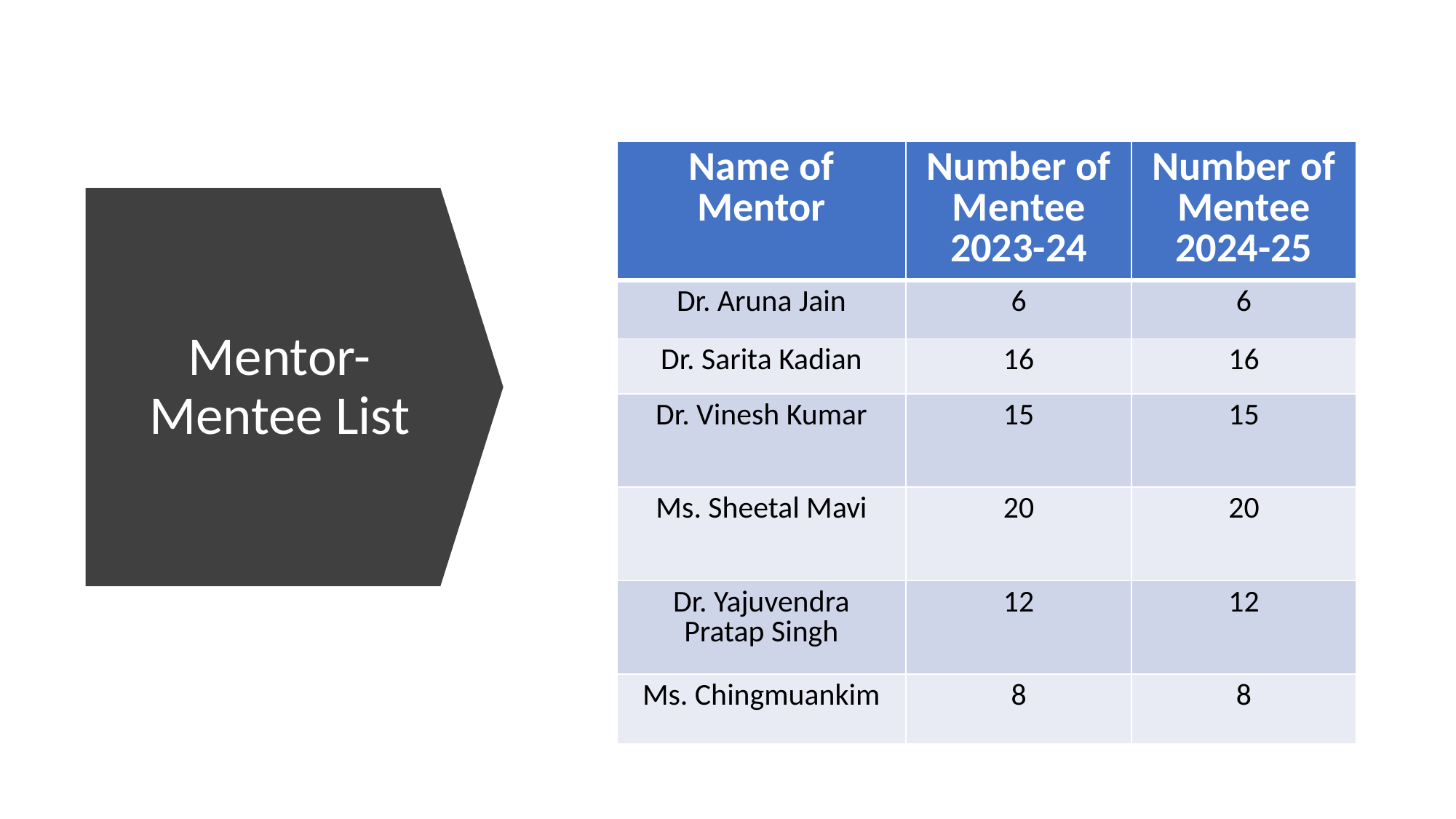

| Name of Mentor | Number of Mentee 2023-24 | Number of Mentee 2024-25 |
| --- | --- | --- |
| Dr. Aruna Jain | 6 | 6 |
| Dr. Sarita Kadian | 16 | 16 |
| Dr. Vinesh Kumar | 15 | 15 |
| Ms. Sheetal Mavi | 20 | 20 |
| Dr. Yajuvendra Pratap Singh | 12 | 12 |
| Ms. Chingmuankim | 8 | 8 |

Mentor- Mentee List